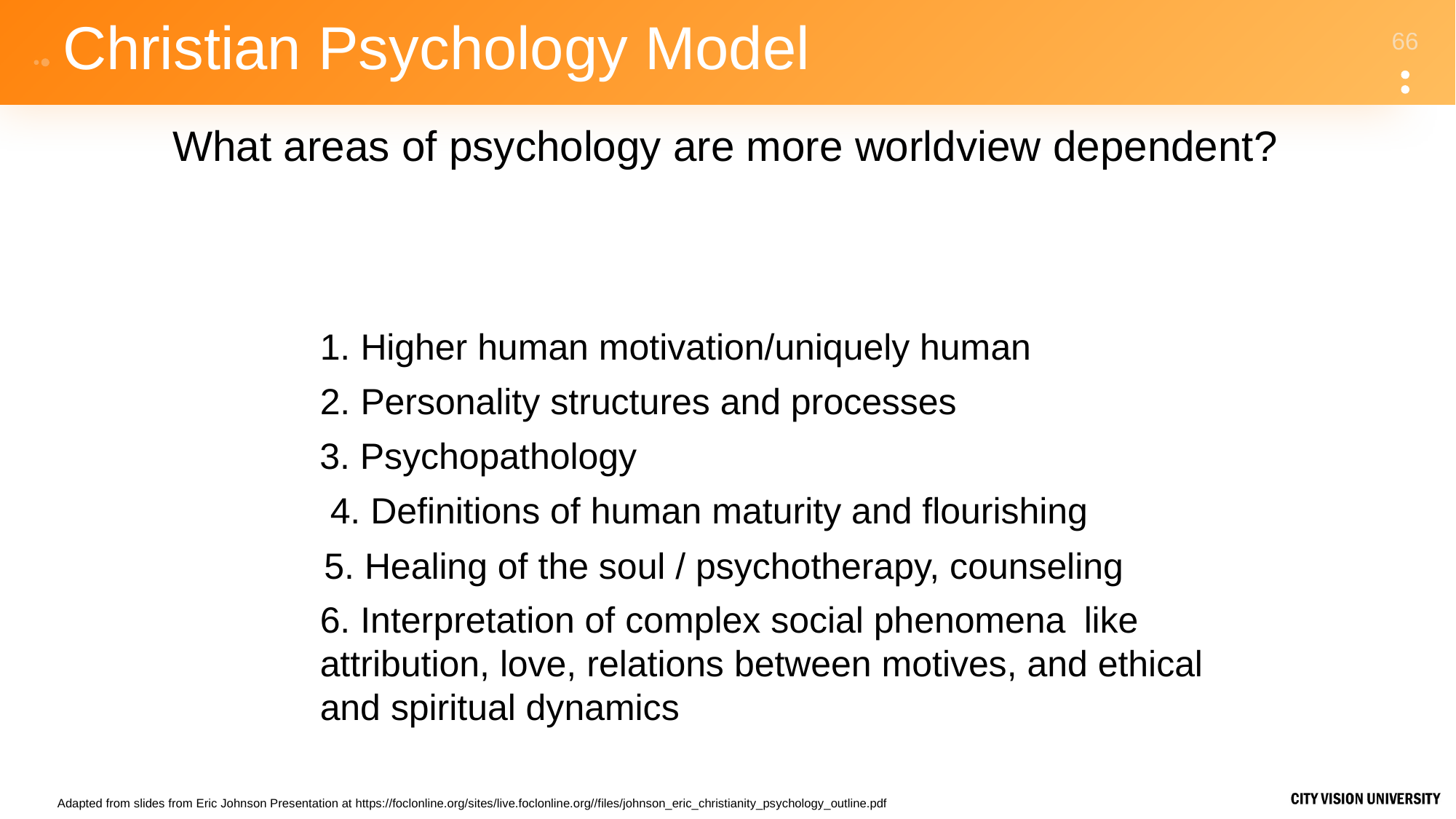

# Christian Psychology Model
What areas of psychology are more worldview dependent?
1. Higher human motivation/uniquely human
2. Personality structures and processes
3. Psychopathology
4. Definitions of human maturity and flourishing
5. Healing of the soul / psychotherapy, counseling
6. Interpretation of complex social phenomena 	like attribution, love, relations between motives, and ethical and spiritual dynamics
Adapted from slides from Eric Johnson Presentation at https://foclonline.org/sites/live.foclonline.org//files/johnson_eric_christianity_psychology_outline.pdf